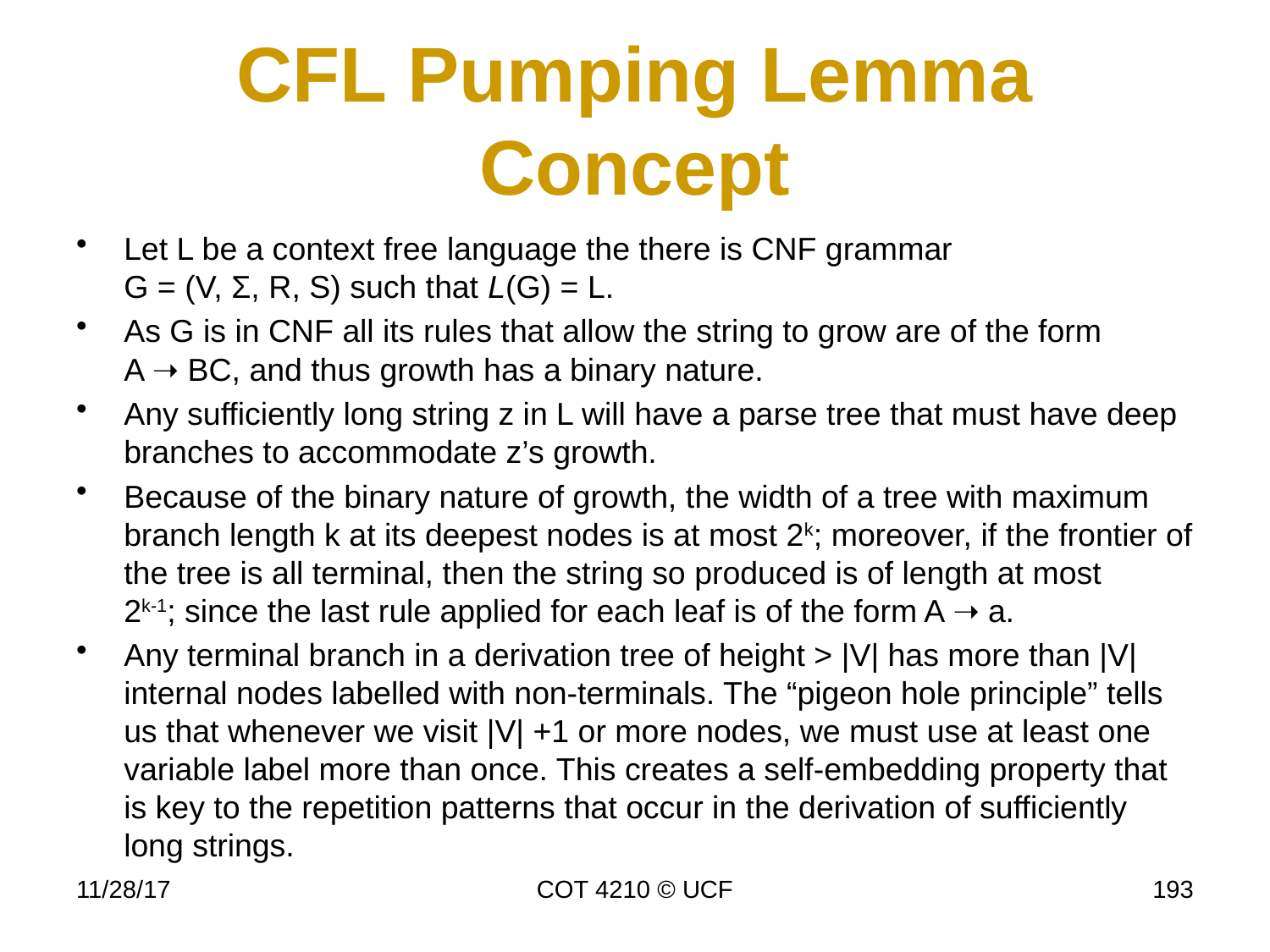

# CFL Pumping Lemma Concept
Let L be a context free language the there is CNF grammar
G = (V, Σ, R, S) such that L(G) = L.
As G is in CNF all its rules that allow the string to grow are of the form
A ➝ BC, and thus growth has a binary nature.
Any sufficiently long string z in L will have a parse tree that must have deep branches to accommodate z’s growth.
Because of the binary nature of growth, the width of a tree with maximum branch length k at its deepest nodes is at most 2k; moreover, if the frontier of the tree is all terminal, then the string so produced is of length at most
2k-1; since the last rule applied for each leaf is of the form A ➝ a.
Any terminal branch in a derivation tree of height > |V| has more than |V| internal nodes labelled with non-terminals. The “pigeon hole principle” tells us that whenever we visit |V| +1 or more nodes, we must use at least one variable label more than once. This creates a self-embedding property that is key to the repetition patterns that occur in the derivation of sufficiently long strings.

11/28/17
COT 4210 © UCF
193